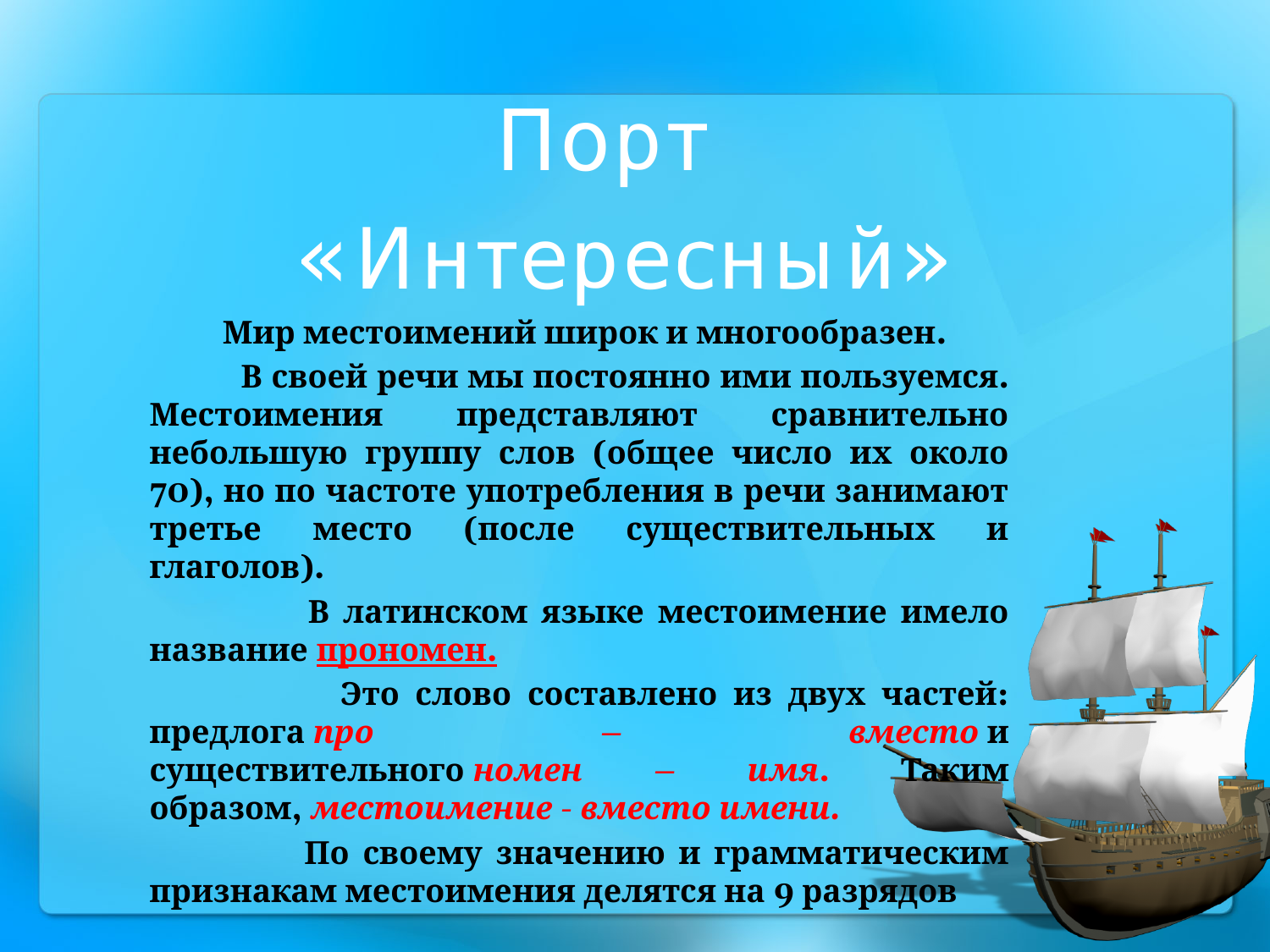

Порт
      «Интересный»
               Мир местоимений широк и многообразен.
               В своей речи мы постоянно ими пользуемся. Местоимения представляют сравнительно небольшую группу слов (общее число их около 70), но по частоте употребления в речи занимают третье место (после существительных и глаголов).
               В латинском языке местоимение имело название прономен.
               Это слово составлено из двух частей: предлога про – вместо и существительного номен – имя. Таким образом, местоимение - вместо имени.
               По своему значению и грамматическим признакам местоимения делятся на 9 разрядов